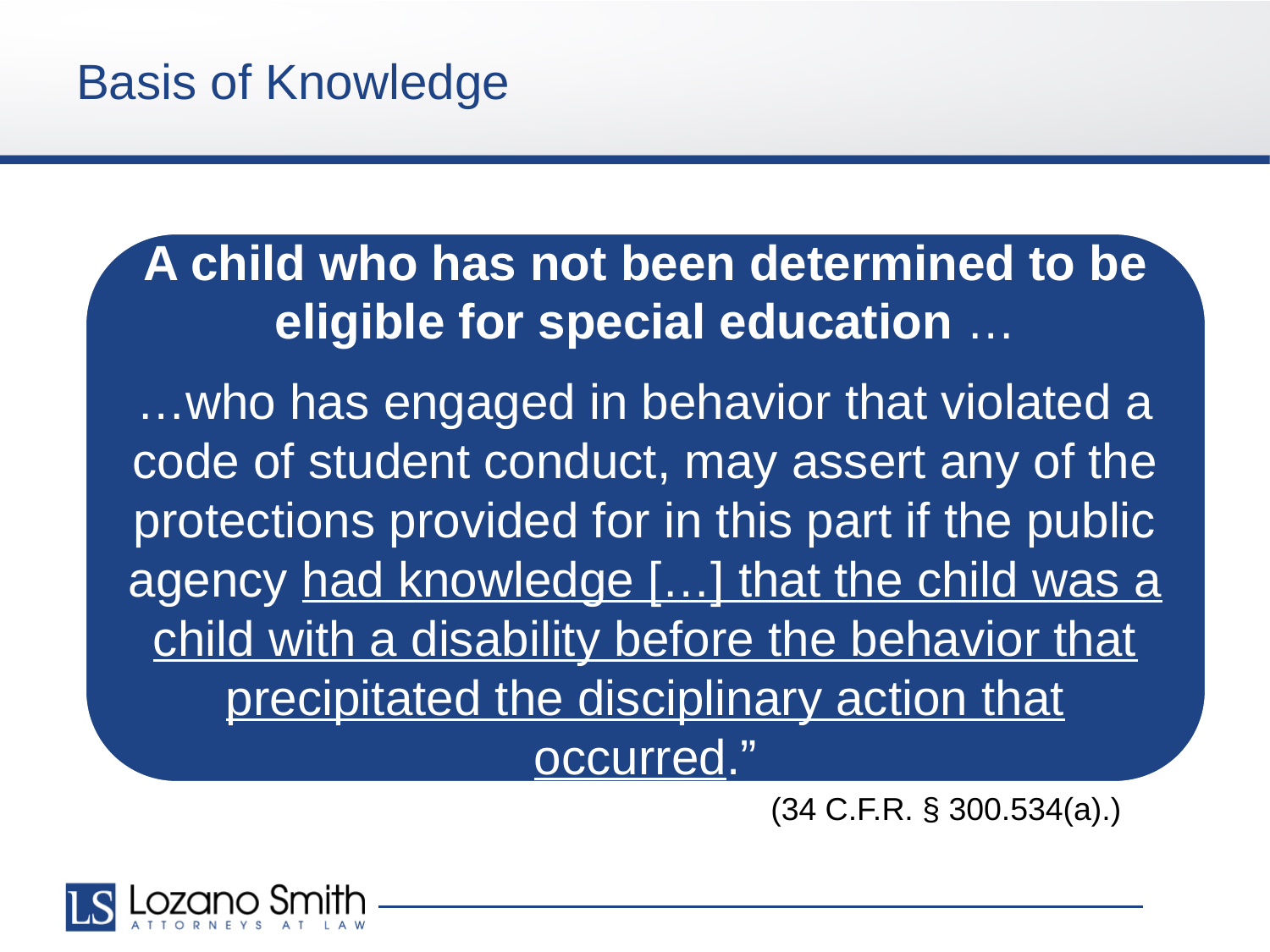

Basis of Knowledge
A child who has not been determined to be eligible for special education …
…who has engaged in behavior that violated a code of student conduct, may assert any of the protections provided for in this part if the public agency had knowledge […] that the child was a child with a disability before the behavior that precipitated the disciplinary action that occurred.”
(34 C.F.R. § 300.534(a).)